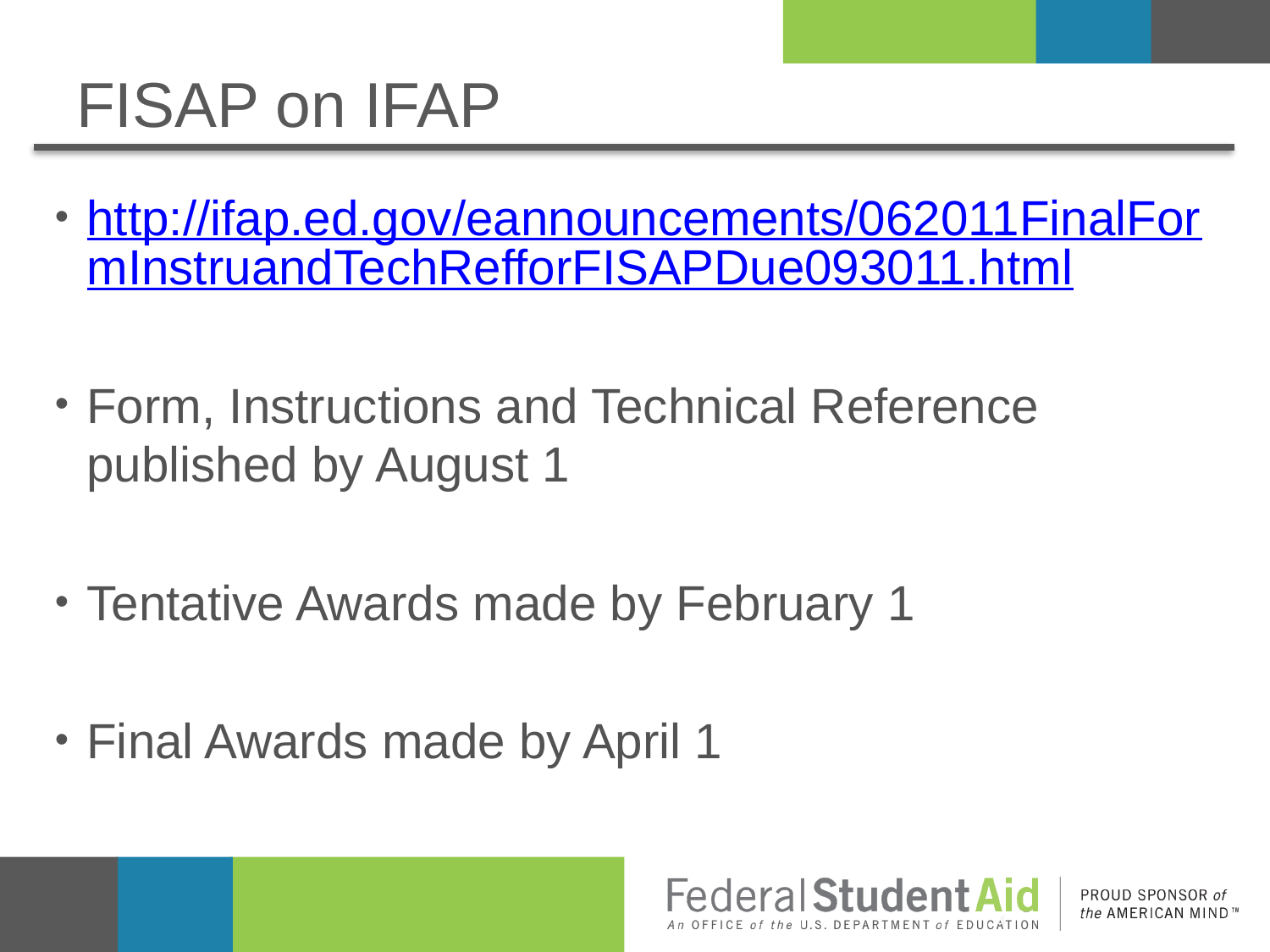

# FISAP on IFAP
http://ifap.ed.gov/eannouncements/062011FinalFormInstruandTechRefforFISAPDue093011.html

Form, Instructions and Technical Reference published by August 1

Tentative Awards made by February 1

Final Awards made by April 1
4